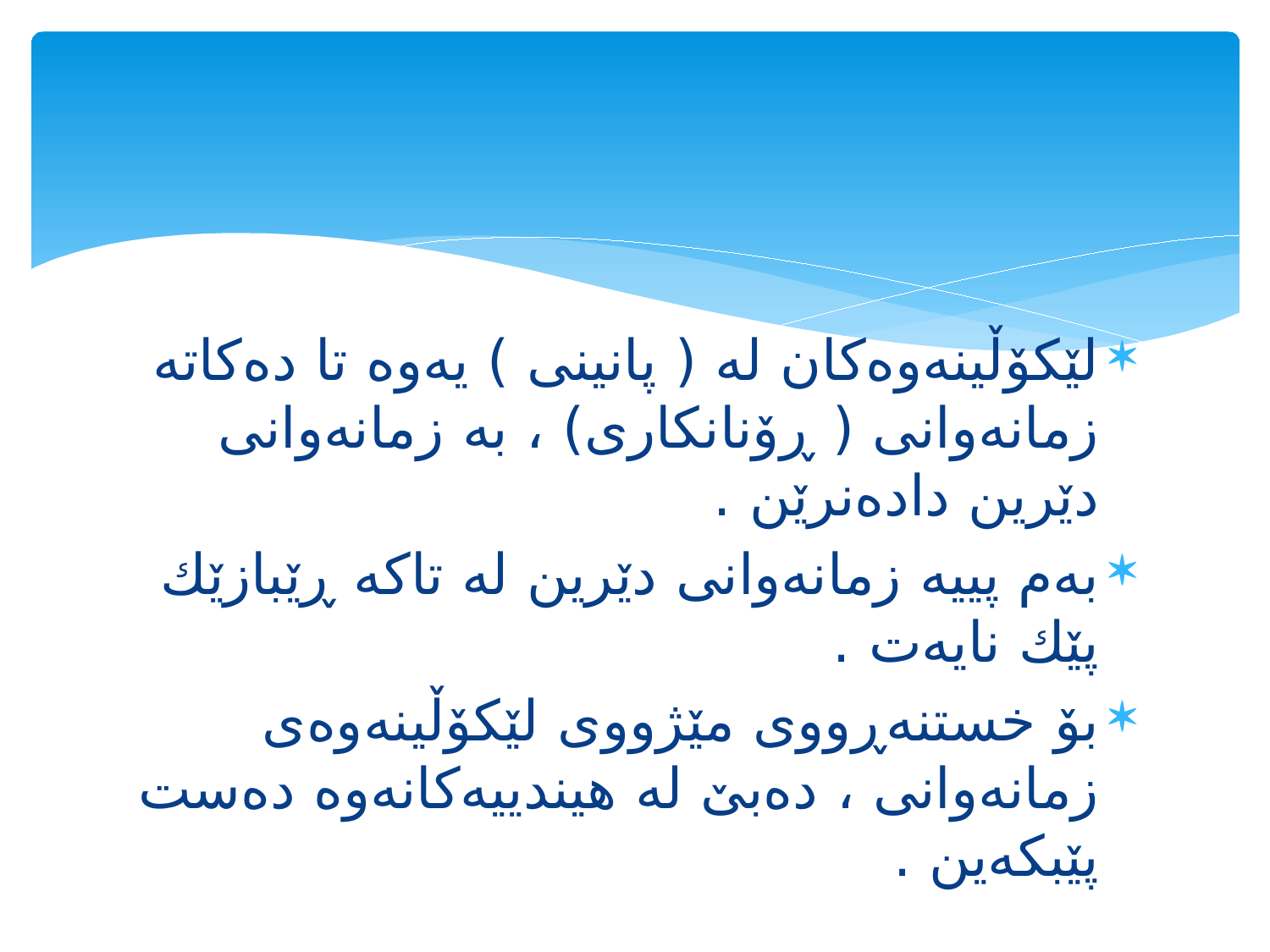

#
لێكۆڵینه‌وه‌كان له‌ ( پانینی ) یه‌وه‌ تا ده‌كاته‌ زمانه‌وانی ( ڕۆنانكاری) ، به‌ زمانه‌وانی دێرین داده‌نرێن .
به‌م پییه‌ زمانه‌وانی دێرین له‌ تاكه‌ ڕێبازێك پێك نایه‌ت .
بۆ خستنه‌ڕووی مێژووی لێكۆڵینه‌وه‌ی زمانه‌وانی ، ده‌بێ له‌ هیندییه‌كانه‌وه‌ ده‌ست پێبكه‌ین .